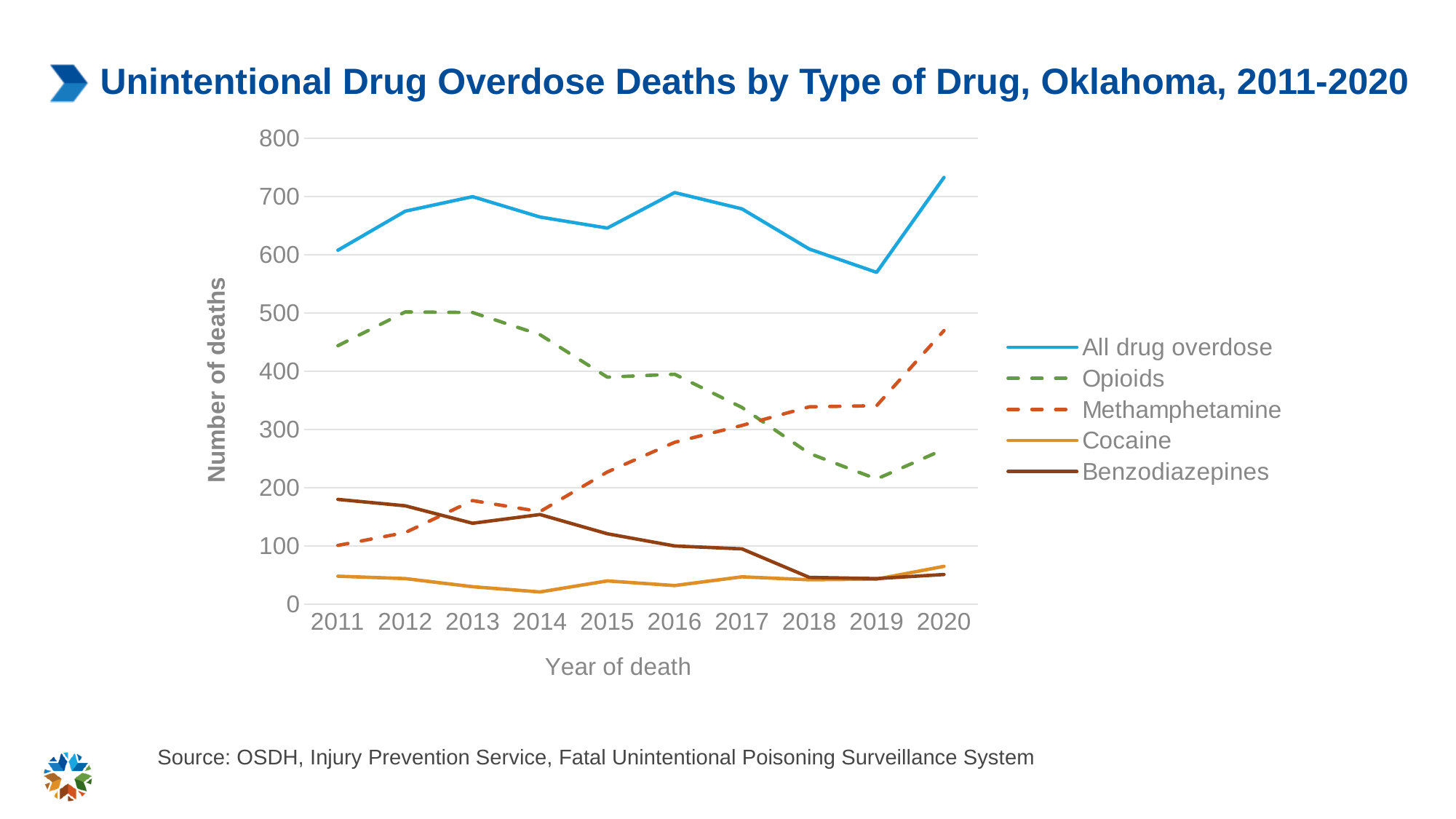

# Unintentional Drug Overdose Deaths by Type of Drug, Oklahoma, 2011-2020

### Chart

| Category | All drug overdose | Opioids | Methamphetamine | Cocaine | Benzodiazepines |
|---|---|---|---|---|---|
| 2011 | 608.0 | 444.0 | 101.0 | 48.0 | 180.0 |
| 2012 | 675.0 | 502.0 | 123.0 | 44.0 | 169.0 |
| 2013 | 700.0 | 501.0 | 178.0 | 30.0 | 139.0 |
| 2014 | 665.0 | 463.0 | 159.0 | 21.0 | 154.0 |
| 2015 | 646.0 | 390.0 | 227.0 | 40.0 | 121.0 |
| 2016 | 707.0 | 395.0 | 278.0 | 32.0 | 100.0 |
| 2017 | 679.0 | 338.0 | 307.0 | 47.0 | 95.0 |
| 2018 | 610.0 | 259.0 | 339.0 | 42.0 | 46.0 |
| 2019 | 570.0 | 215.0 | 341.0 | 43.0 | 44.0 |
| 2020 | 733.0 | 266.0 | 470.0 | 65.0 | 51.0 |
Source: OSDH, Injury Prevention Service, Fatal Unintentional Poisoning Surveillance System